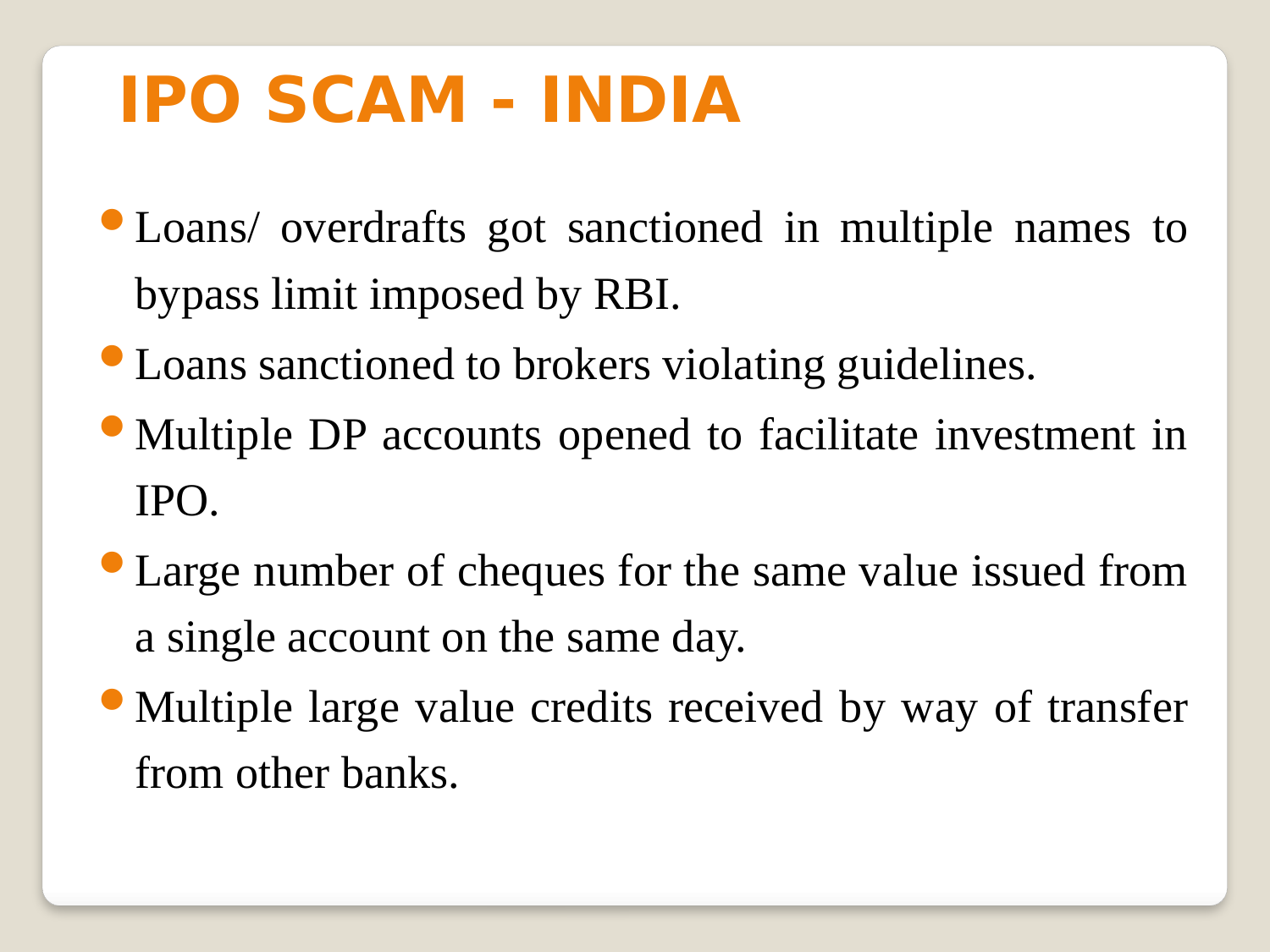

IPO SCAM - INDIA
Loans/ overdrafts got sanctioned in multiple names to bypass limit imposed by RBI.
Loans sanctioned to brokers violating guidelines.
Multiple DP accounts opened to facilitate investment in IPO.
Large number of cheques for the same value issued from a single account on the same day.
Multiple large value credits received by way of transfer from other banks.